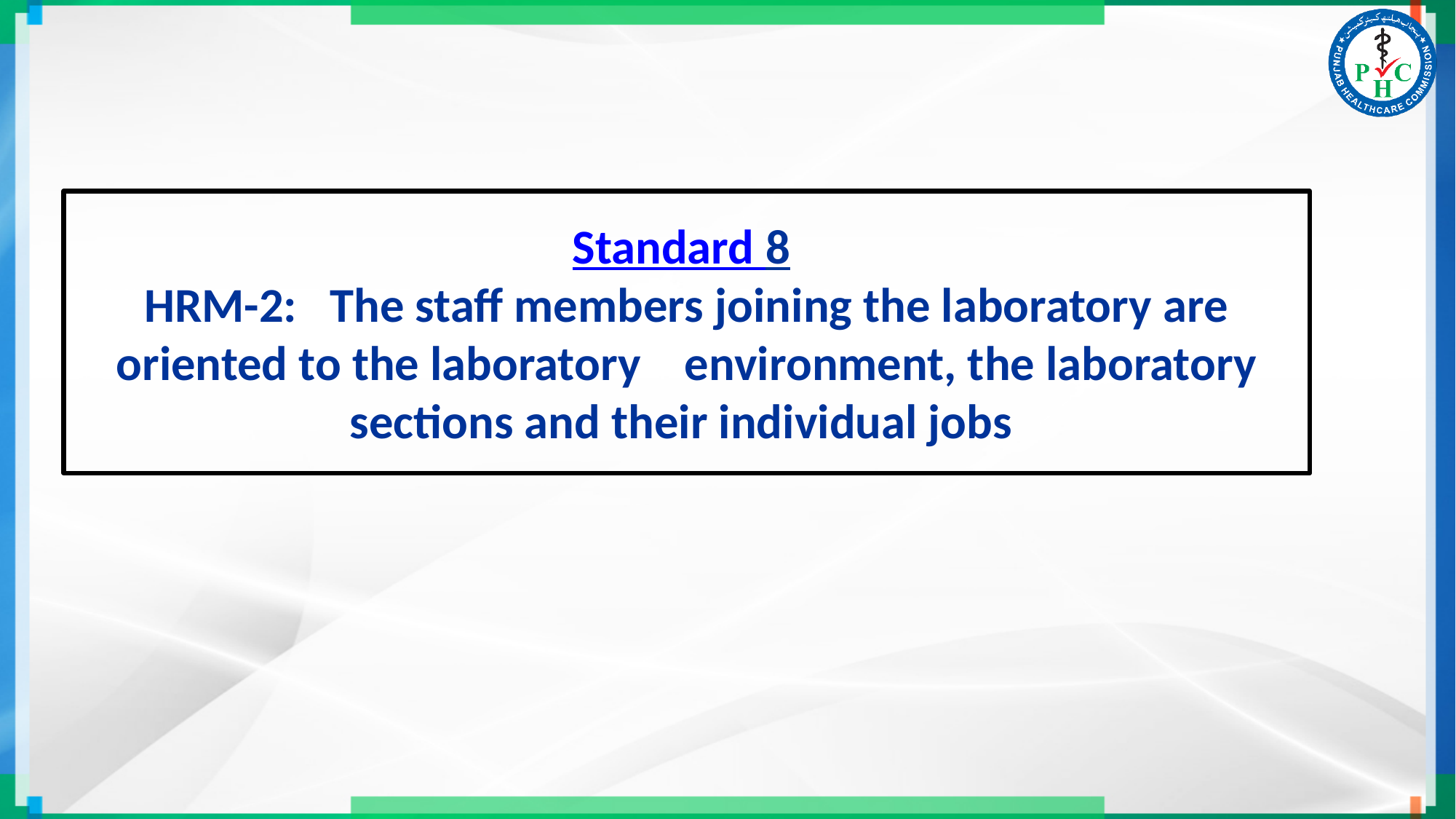

# Standard 8 HRM-2:   The staﬀ members joining the laboratory are oriented to the laboratory    environment, the laboratory sections and their individual jobs